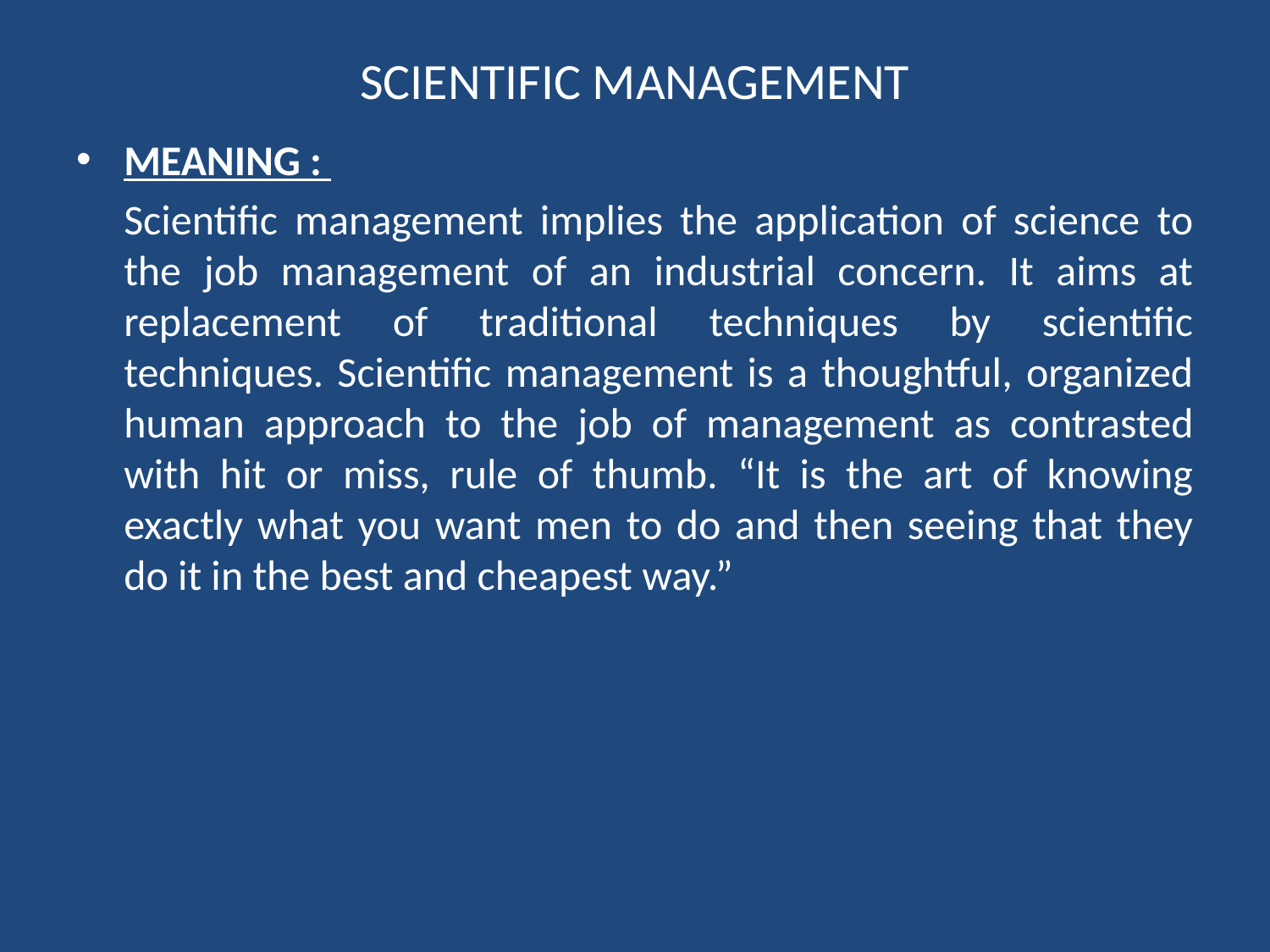

# SCIENTIFIC MANAGEMENT
MEANING :
	Scientific management implies the application of science to the job management of an industrial concern. It aims at replacement of traditional techniques by scientific techniques. Scientific management is a thoughtful, organized human approach to the job of management as contrasted with hit or miss, rule of thumb. “It is the art of knowing exactly what you want men to do and then seeing that they do it in the best and cheapest way.”